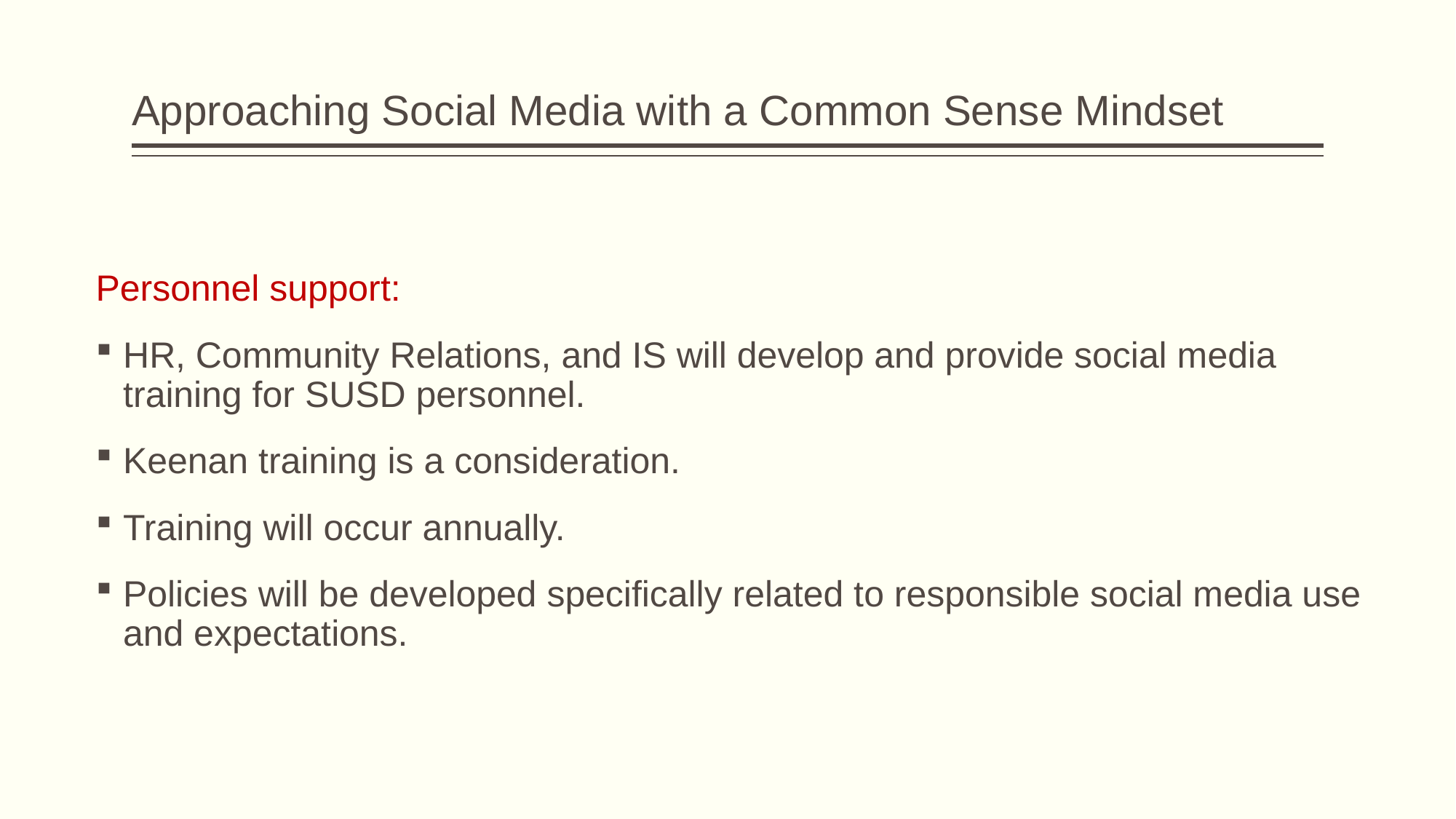

# Approaching Social Media with a Common Sense Mindset

Personnel support:
HR, Community Relations, and IS will develop and provide social media training for SUSD personnel.
Keenan training is a consideration.
Training will occur annually.
Policies will be developed specifically related to responsible social media use and expectations.